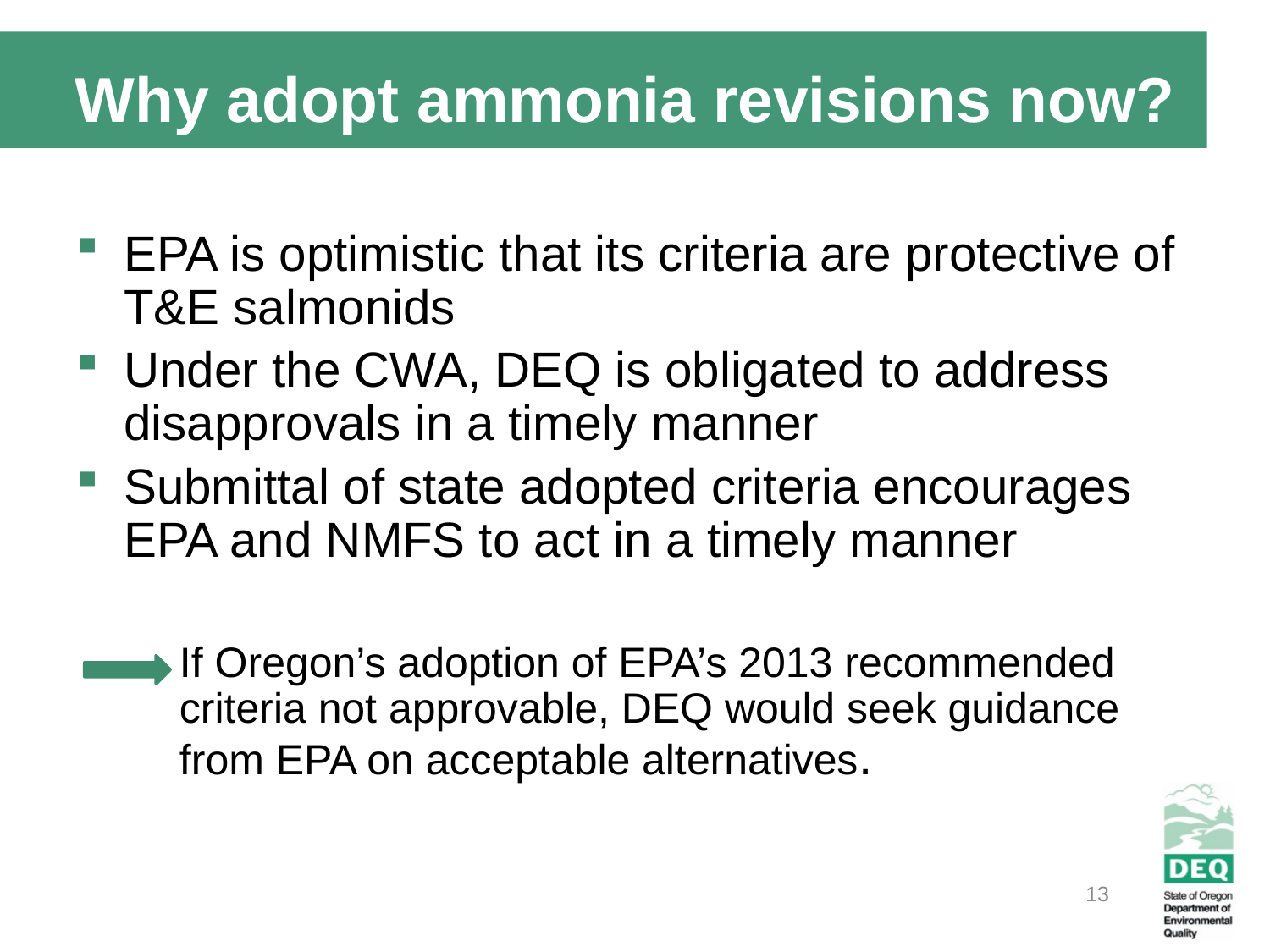

Why adopt ammonia revisions now?
EPA is optimistic that its criteria are protective of T&E salmonids
Under the CWA, DEQ is obligated to address disapprovals in a timely manner
Submittal of state adopted criteria encourages EPA and NMFS to act in a timely manner

If Oregon’s adoption of EPA’s 2013 recommended criteria not approvable, DEQ would seek guidance from EPA on acceptable alternatives.

13